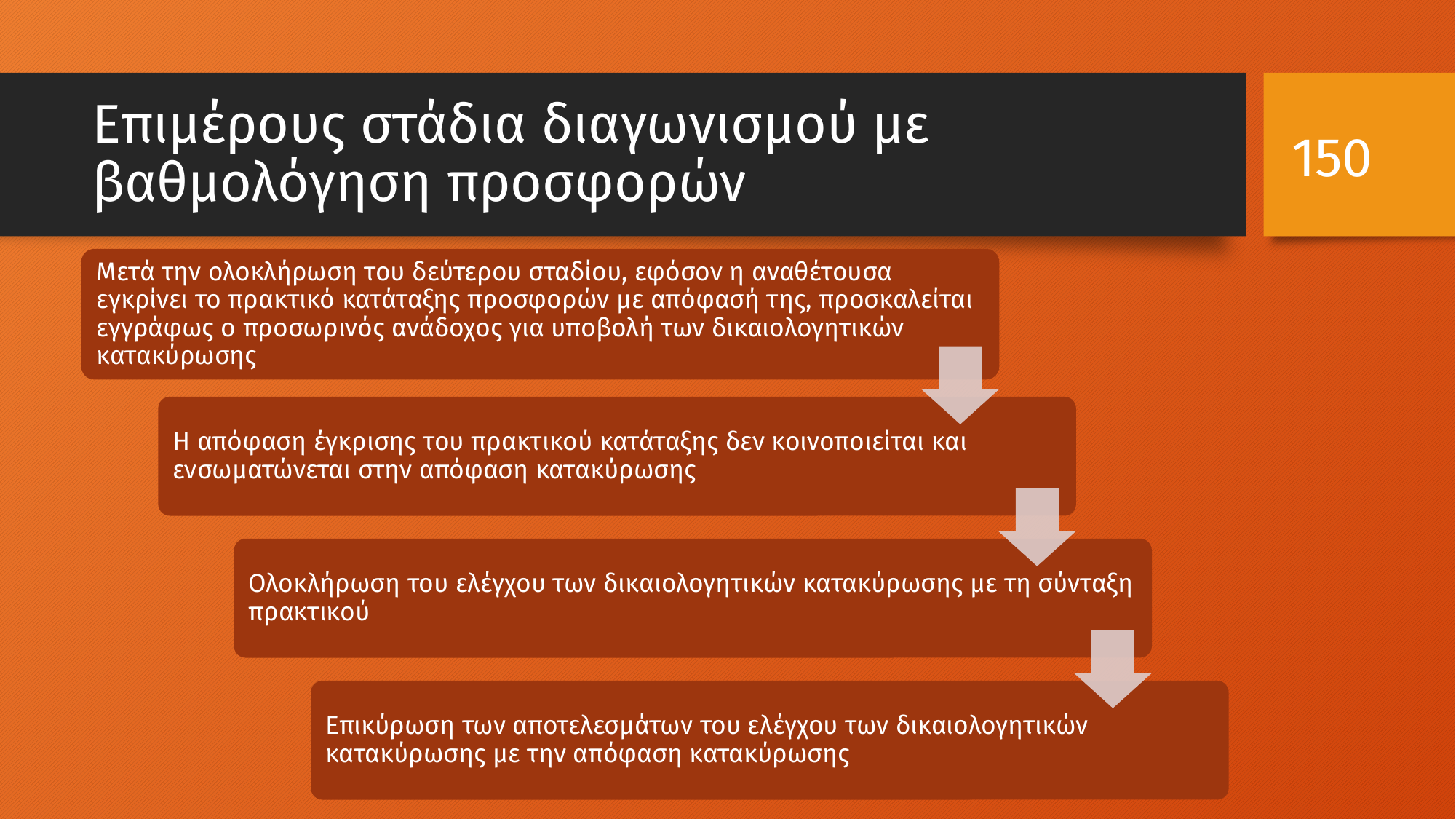

150
# Επιμέρους στάδια διαγωνισμού με βαθμολόγηση προσφορών
Μετά την ολοκλήρωση του δεύτερου σταδίου, εφόσον η αναθέτουσα εγκρίνει το πρακτικό κατάταξης προσφορών με απόφασή της, προσκαλείται εγγράφως ο προσωρινός ανάδοχος για υποβολή των δικαιολογητικών κατακύρωσης
Η απόφαση έγκρισης του πρακτικού κατάταξης δεν κοινοποιείται και ενσωματώνεται στην απόφαση κατακύρωσης
Ολοκλήρωση του ελέγχου των δικαιολογητικών κατακύρωσης με τη σύνταξη πρακτικού
Επικύρωση των αποτελεσμάτων του ελέγχου των δικαιολογητικών κατακύρωσης με την απόφαση κατακύρωσης